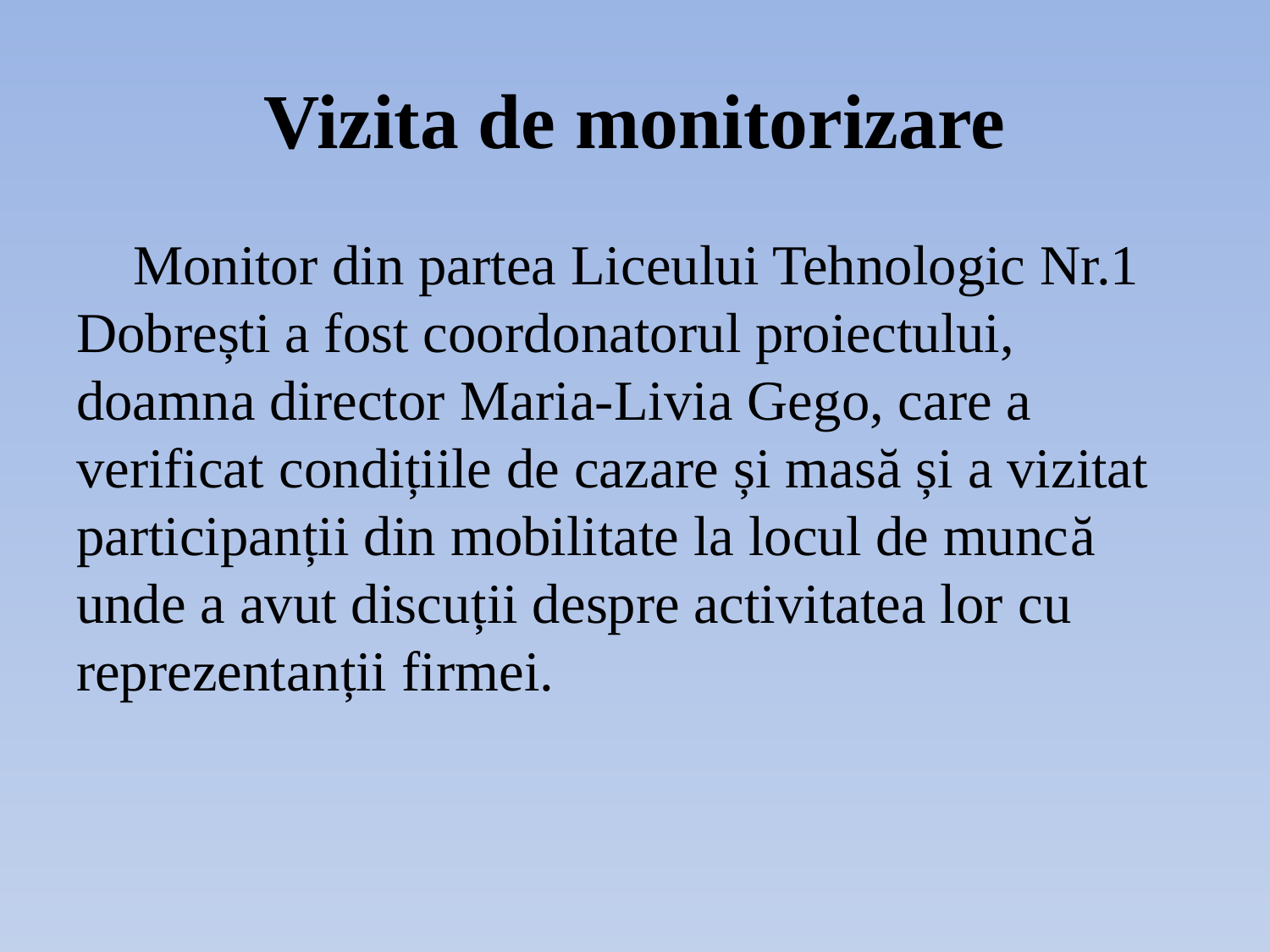

# Vizita de monitorizare
    Monitor din partea Liceului Tehnologic Nr.1 Dobrești a fost coordonatorul proiectului, doamna director Maria-Livia Gego, care a verificat condițiile de cazare și masă și a vizitat participanții din mobilitate la locul de muncă unde a avut discuții despre activitatea lor cu reprezentanții firmei.